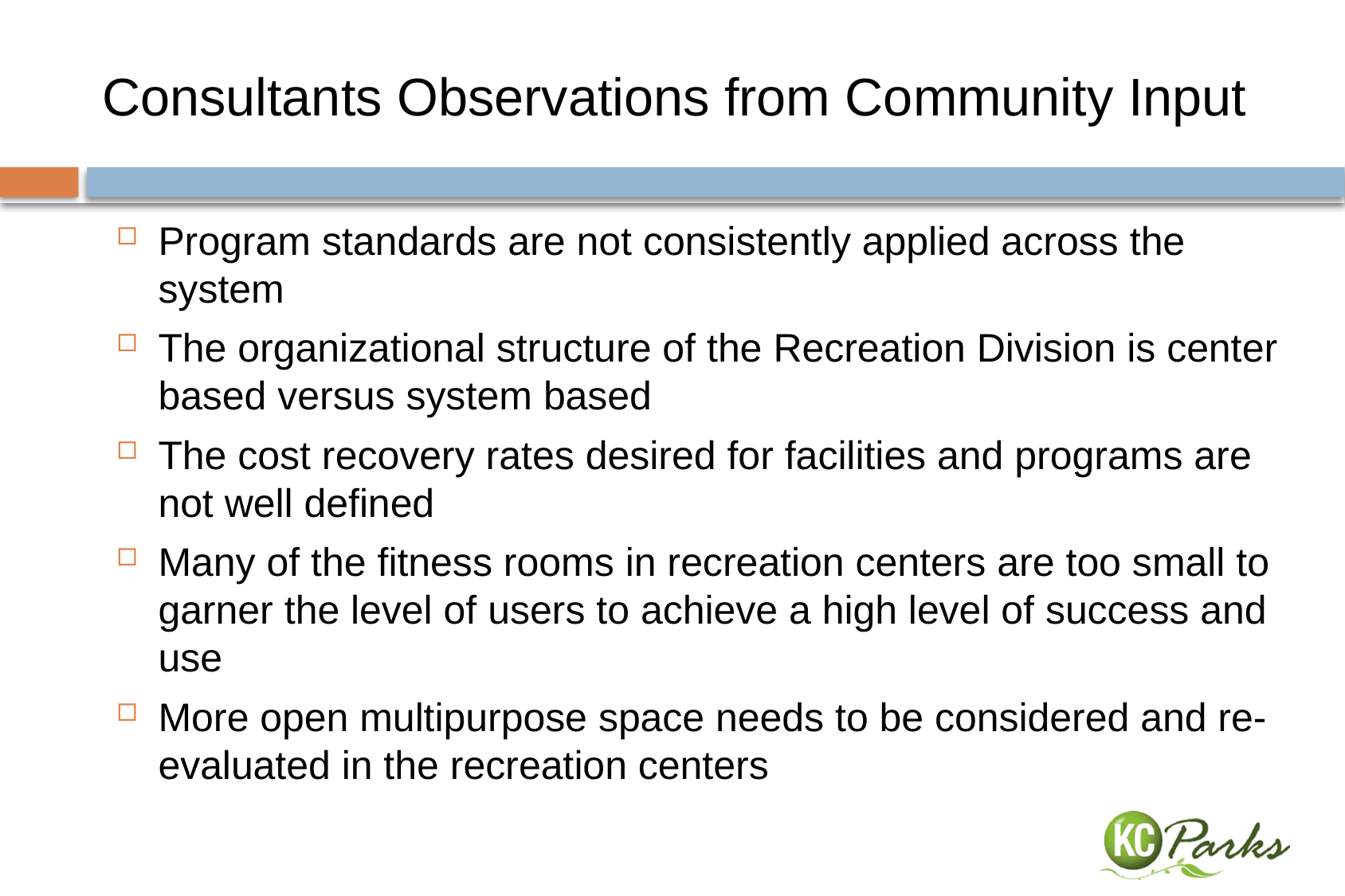

# Consultants Observations from Community Input
Program standards are not consistently applied across the system
The organizational structure of the Recreation Division is center based versus system based
The cost recovery rates desired for facilities and programs are not well defined
Many of the fitness rooms in recreation centers are too small to garner the level of users to achieve a high level of success and use
More open multipurpose space needs to be considered and re-evaluated in the recreation centers